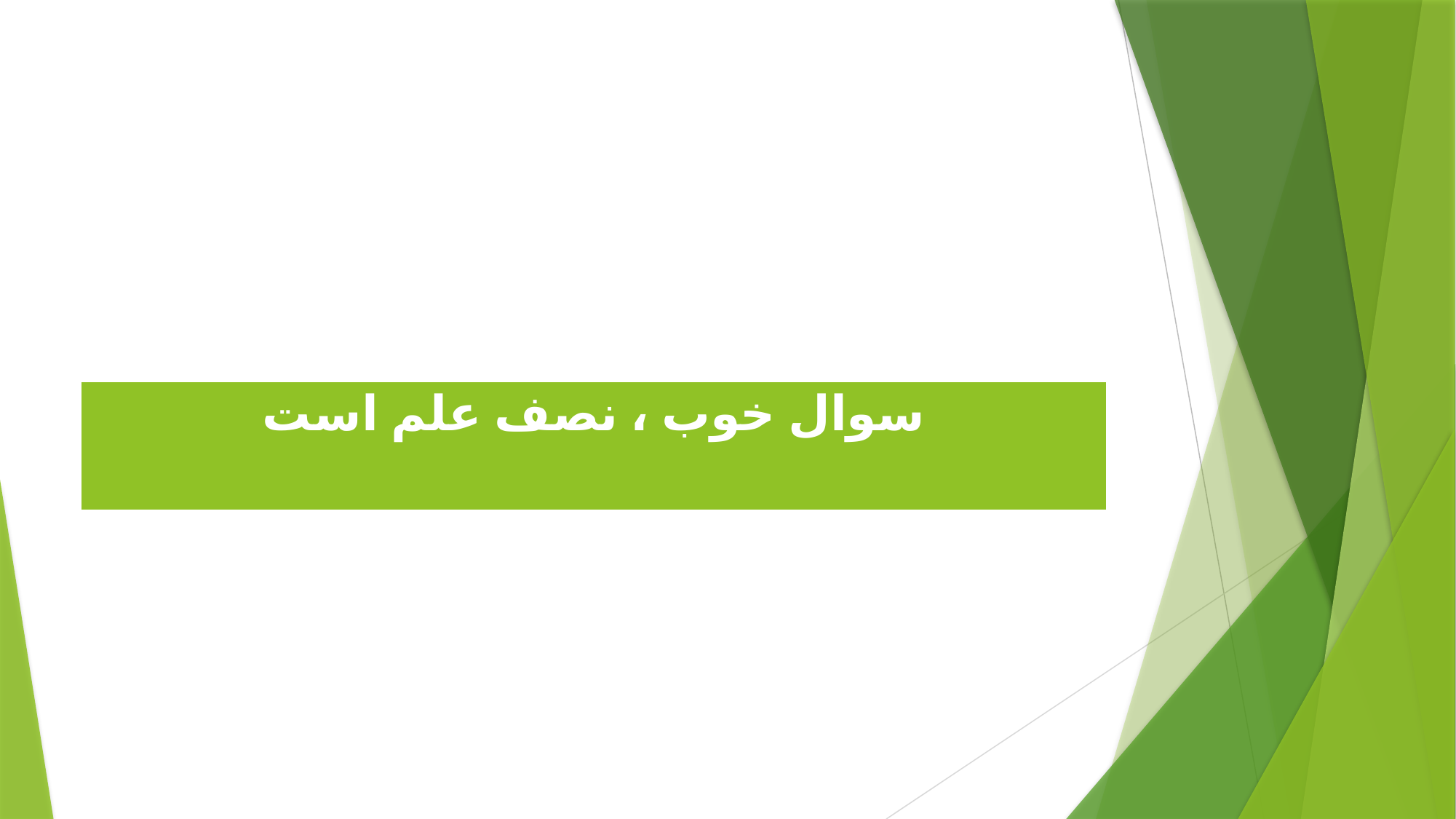

#
| سوال خوب ، نصف علم است |
| --- |